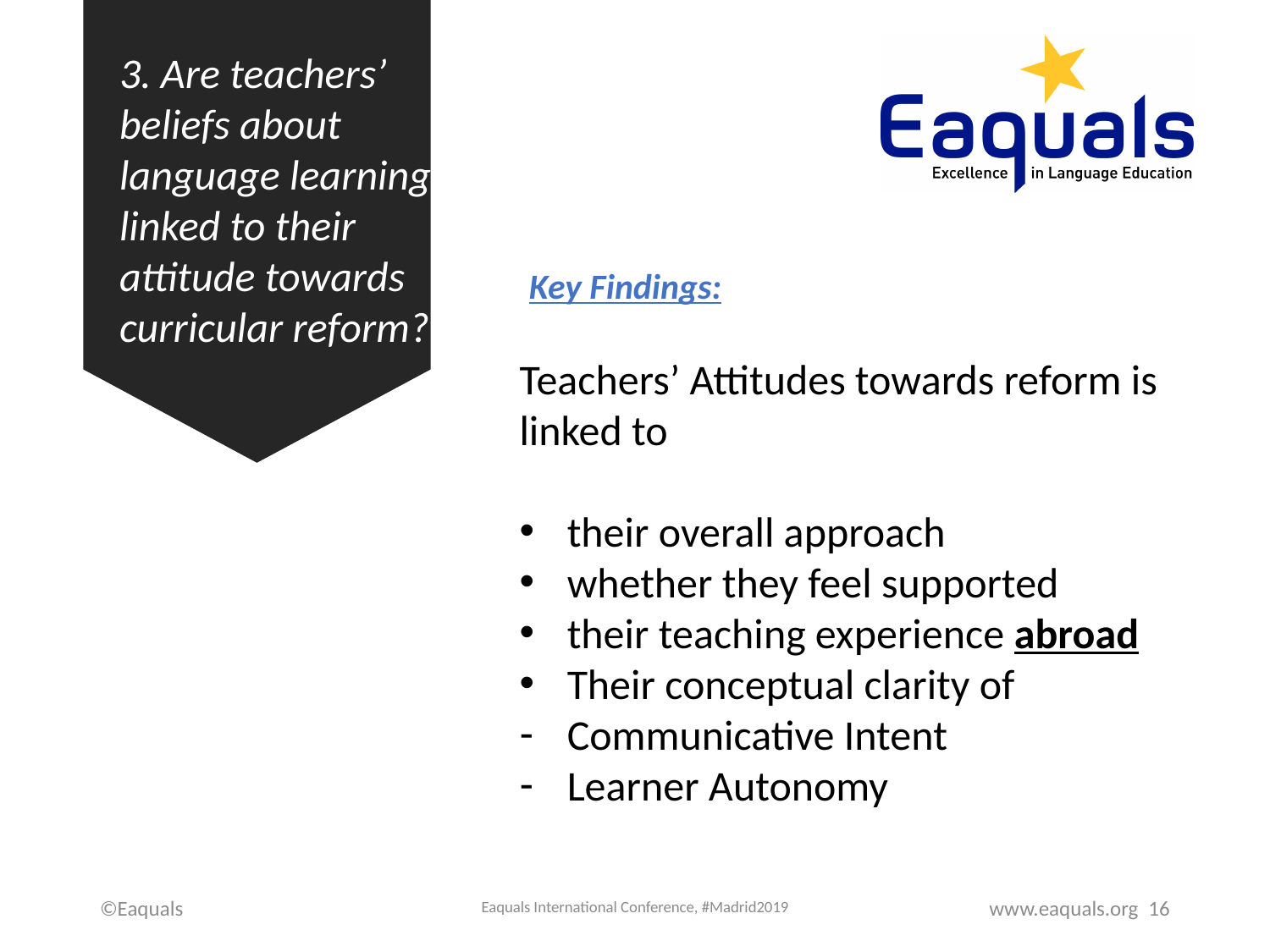

# 3. Are teachers’ beliefs about language learning linked to their attitude towards curricular reform?
Key Findings:
Teachers’ Attitudes towards reform is linked to

their overall approach
whether they feel supported
their teaching experience abroad
Their conceptual clarity of
Communicative Intent
Learner Autonomy

©Eaquals
Eaquals International Conference, #Madrid2019
www.eaquals.org  16